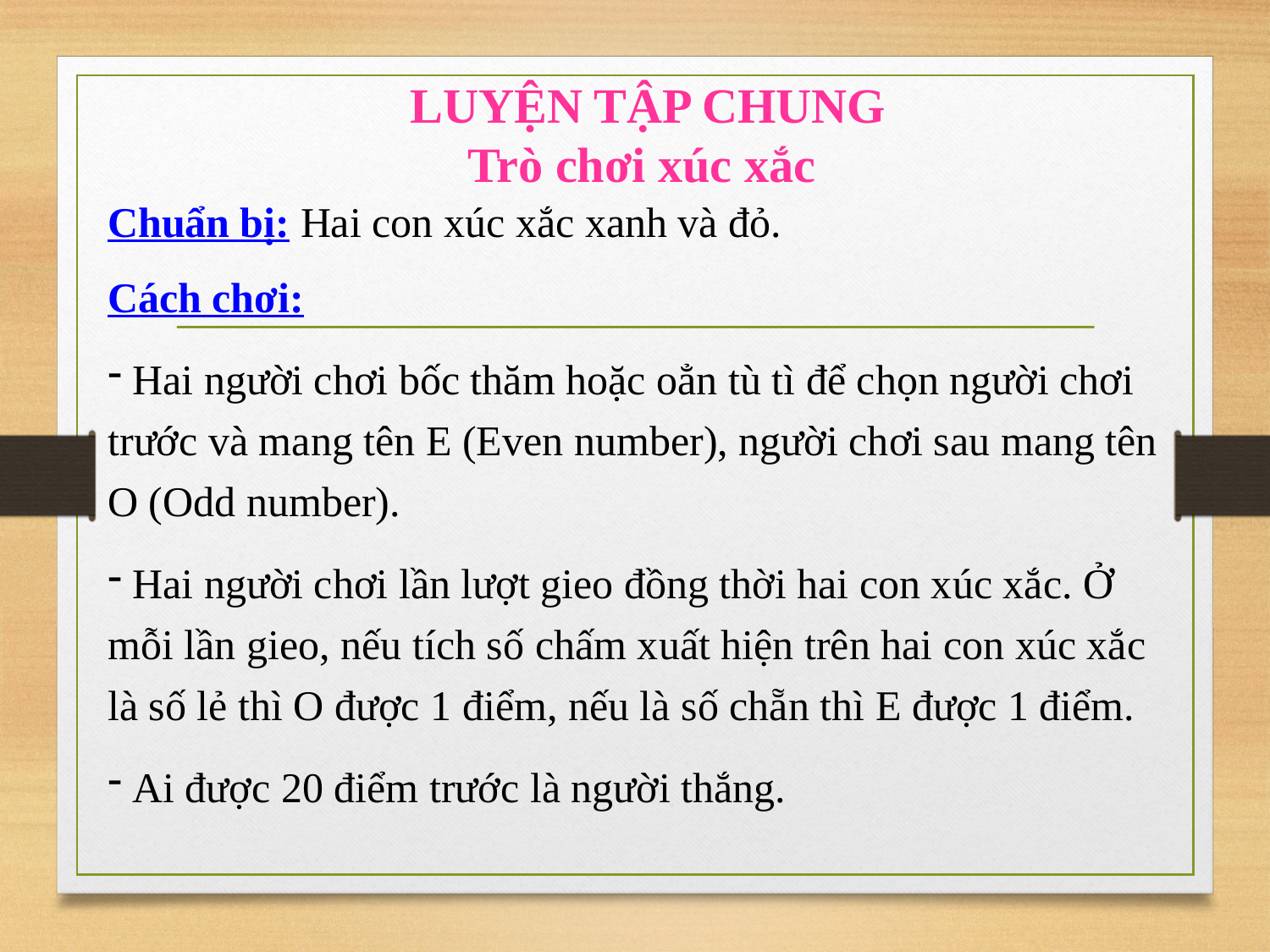

LUYỆN TẬP CHUNG
Trò chơi xúc xắc
Chuẩn bị: Hai con xúc xắc xanh và đỏ.
Cách chơi:
 Hai người chơi bốc thăm hoặc oẳn tù tì để chọn người chơi trước và mang tên E (Even number), người chơi sau mang tên O (Odd number).
 Hai người chơi lần lượt gieo đồng thời hai con xúc xắc. Ở mỗi lần gieo, nếu tích số chấm xuất hiện trên hai con xúc xắc là số lẻ thì O được 1 điểm, nếu là số chẵn thì E được 1 điểm.
 Ai được 20 điểm trước là người thắng.